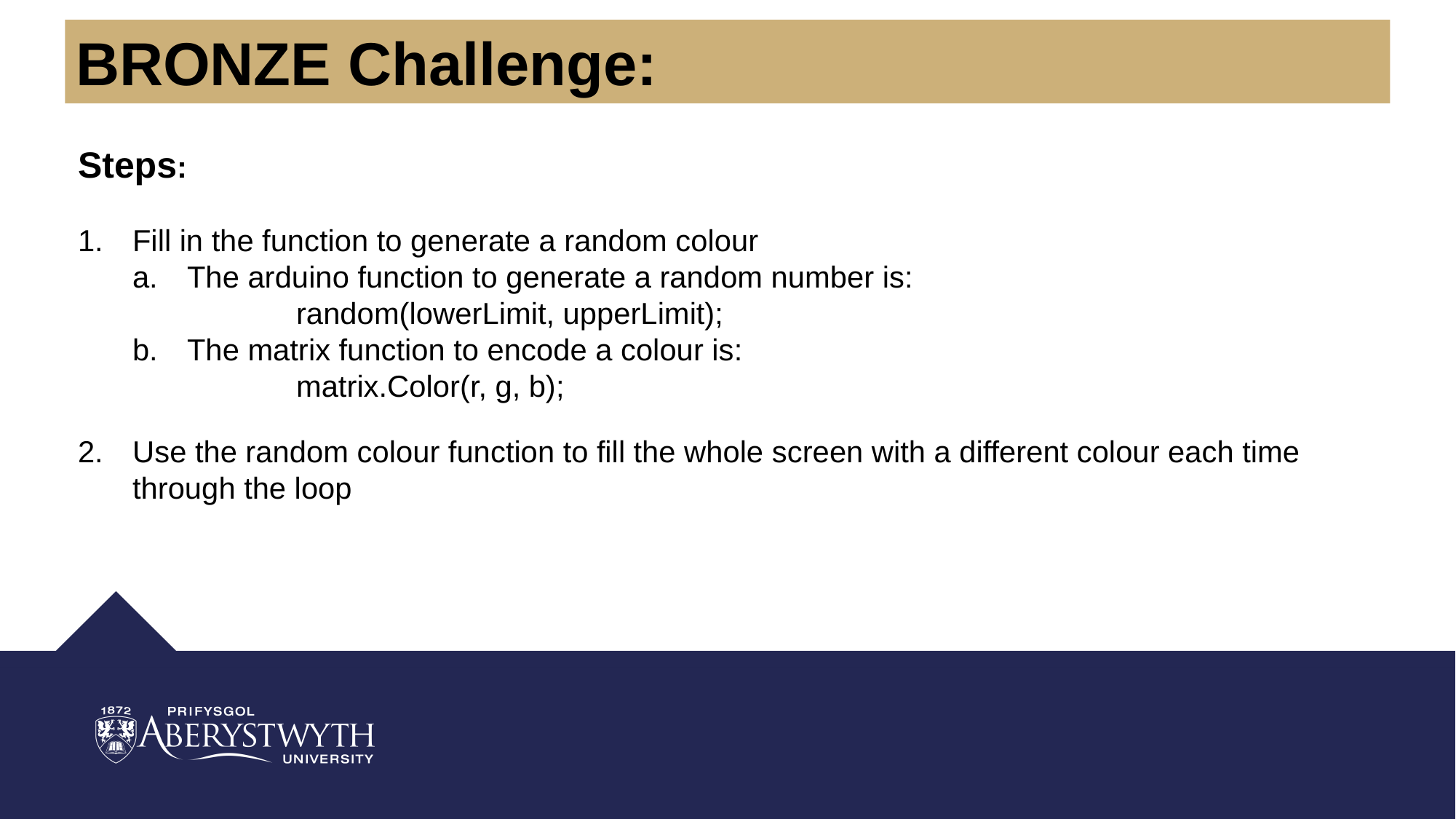

BRONZE Challenge:

Steps:

Fill in the function to generate a random colour
The arduino function to generate a random number is:
 	random(lowerLimit, upperLimit);
The matrix function to encode a colour is:
	matrix.Color(r, g, b);

Use the random colour function to fill the whole screen with a different colour each time through the loop